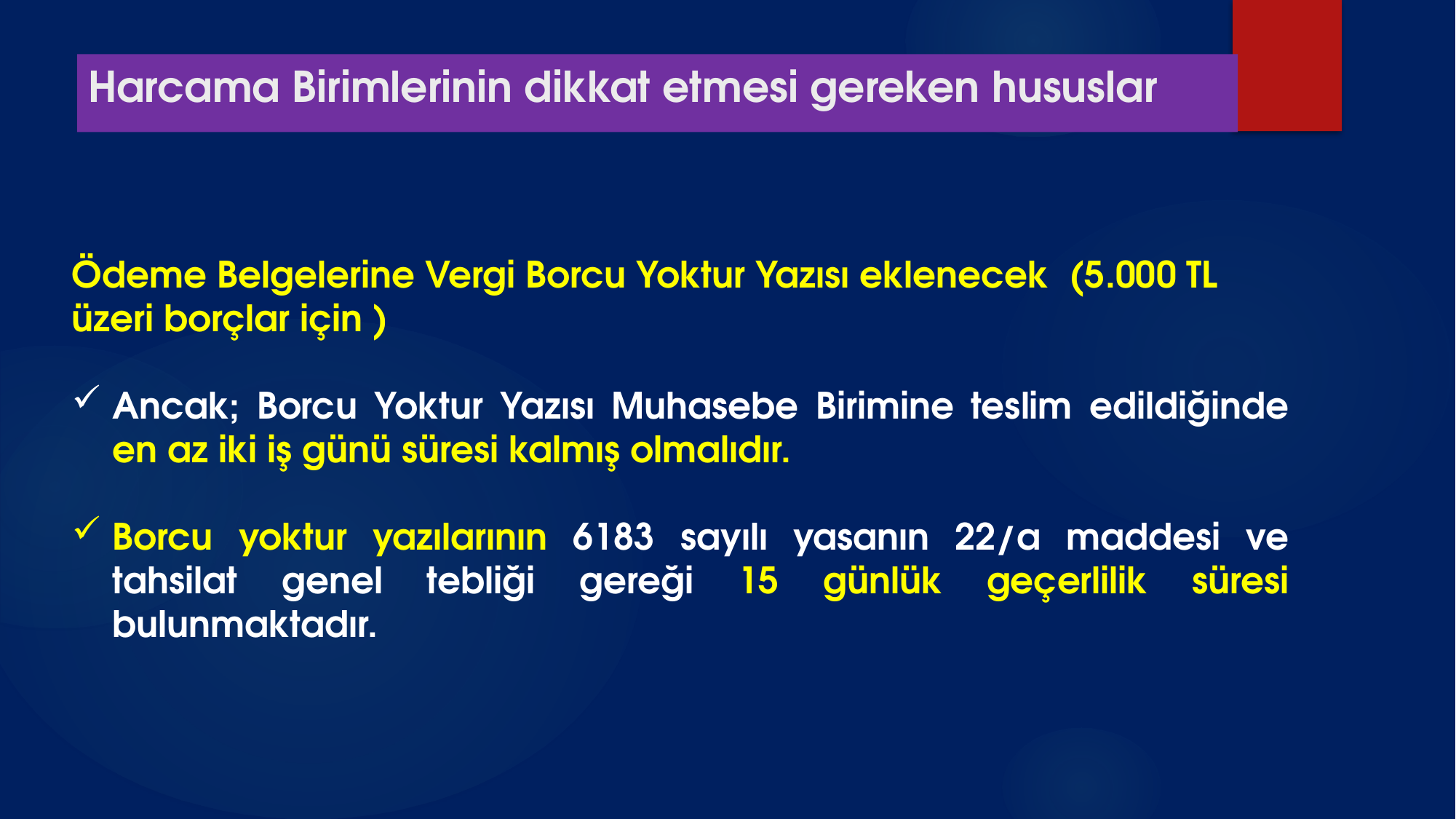

# Harcama Birimlerinin dikkat etmesi gereken hususlar
Ödeme Belgelerine Vergi Borcu Yoktur Yazısı eklenecek  (5.000 TL üzeri borçlar için )

Ancak; Borcu Yoktur Yazısı Muhasebe Birimine teslim edildiğinde en az iki iş günü süresi kalmış olmalıdır.

Borcu yoktur yazılarının 6183 sayılı yasanın 22/a maddesi ve tahsilat genel tebliği gereği 15 günlük geçerlilik süresi bulunmaktadır.